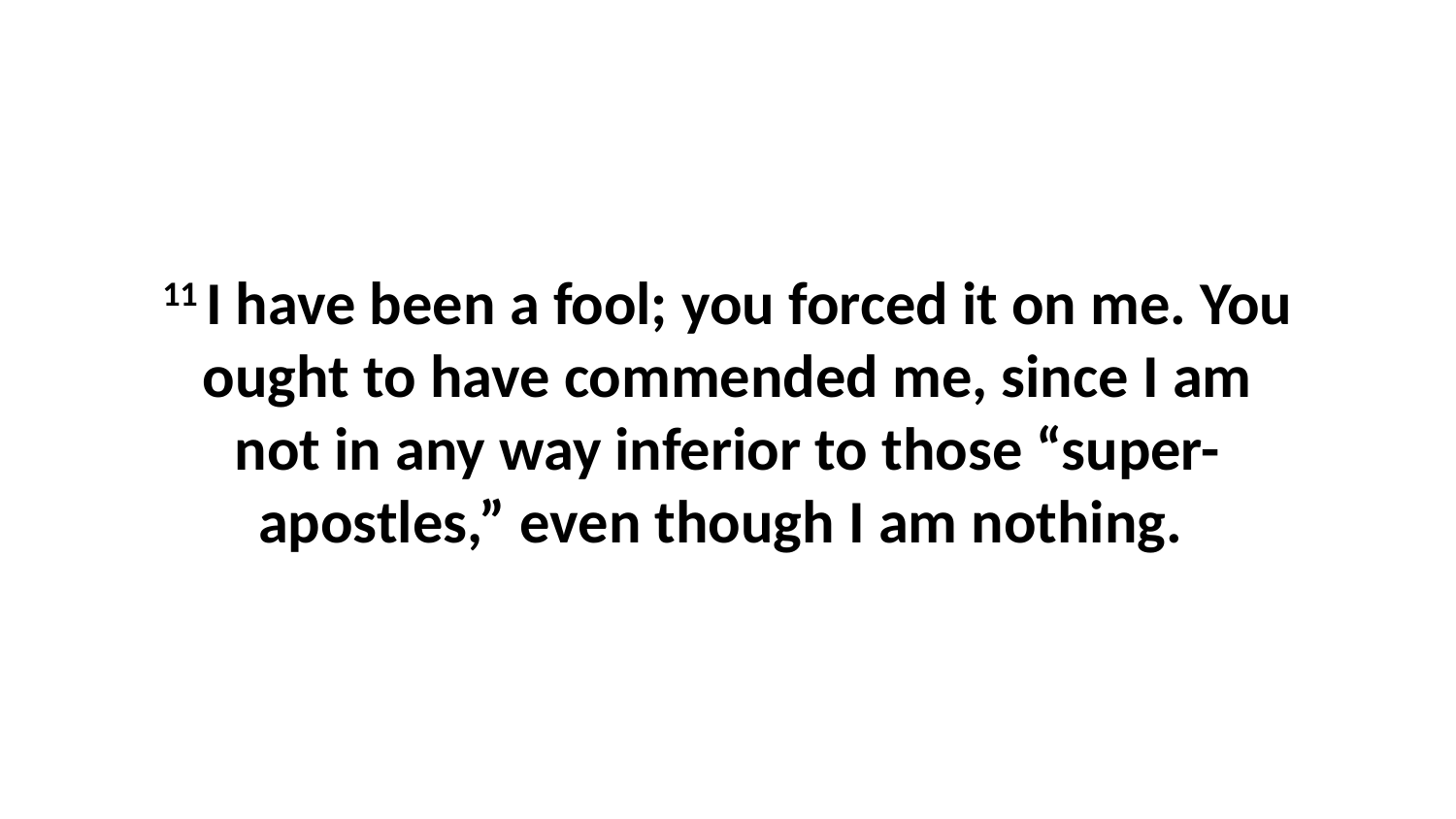

11 I have been a fool; you forced it on me. You ought to have commended me, since I am not in any way inferior to those “super-apostles,” even though I am nothing.